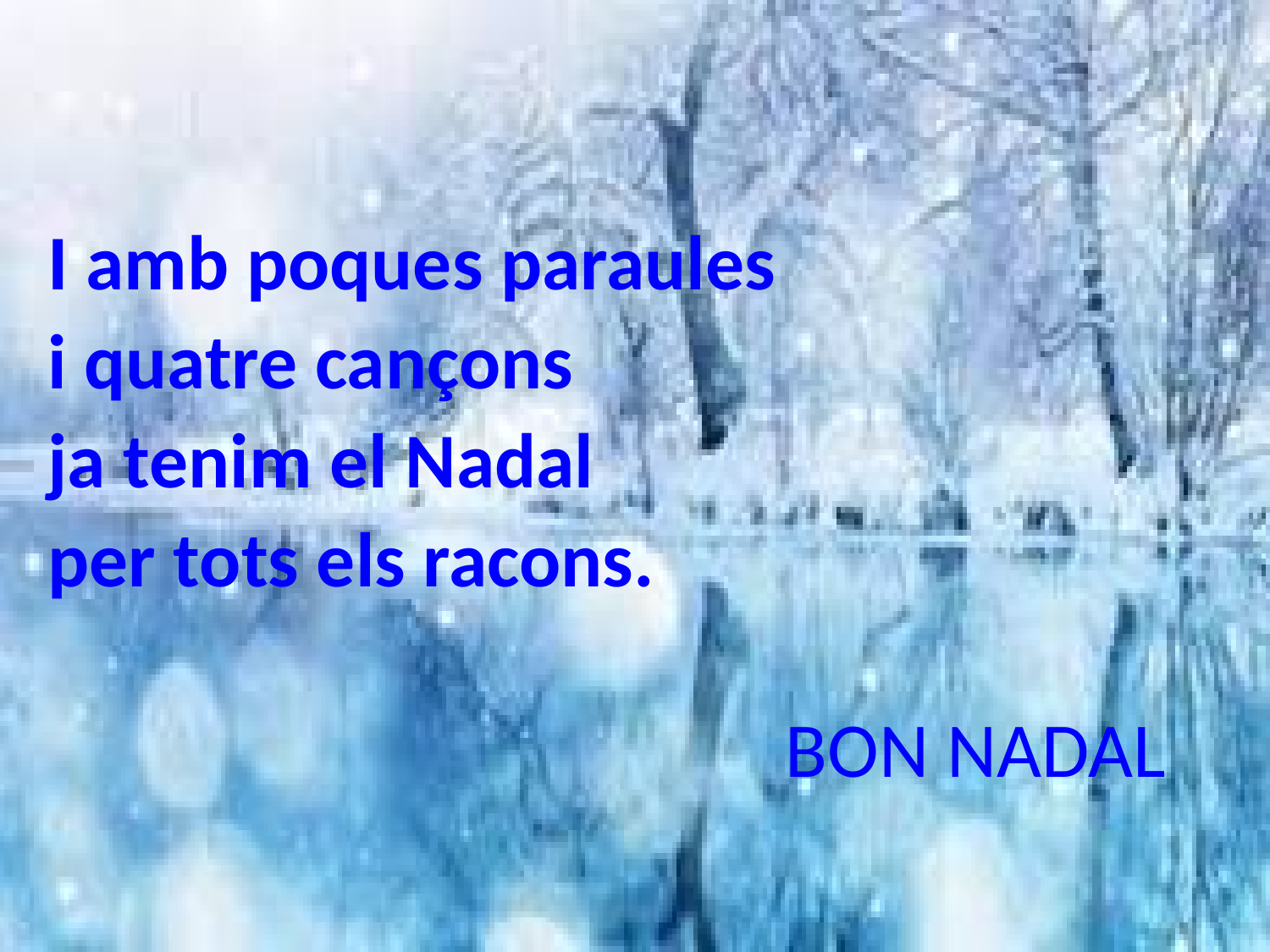

I amb poques paraules
i quatre cançons
ja tenim el Nadal
per tots els racons.

                                          BON NADAL